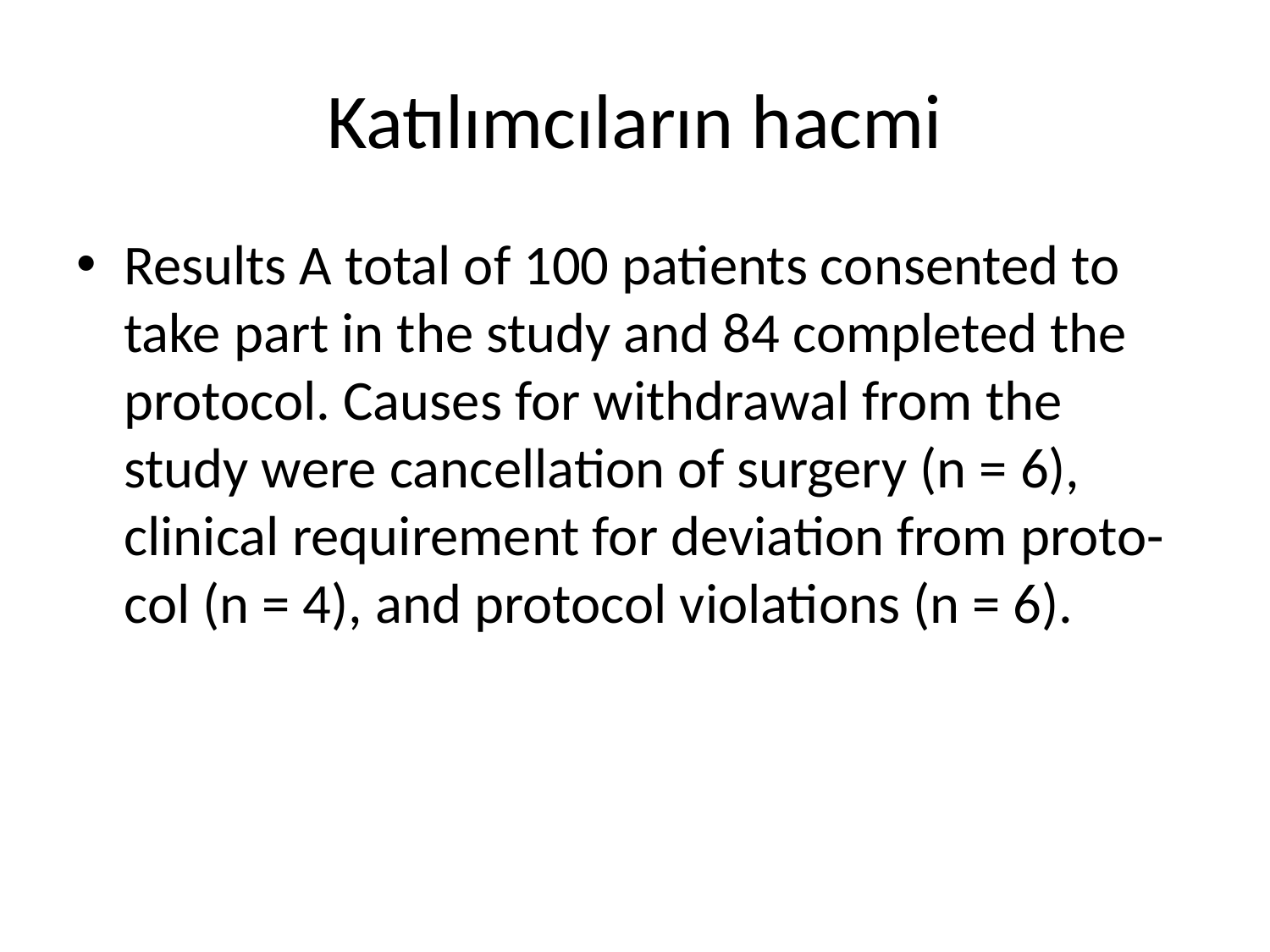

# Katılımcıların hacmi
Results A total of 100 patients consented to take part in the study and 84 completed the protocol. Causes for withdrawal from the study were cancellation of surgery (n = 6), clinical requirement for deviation from proto- col (n = 4), and protocol violations (n = 6).